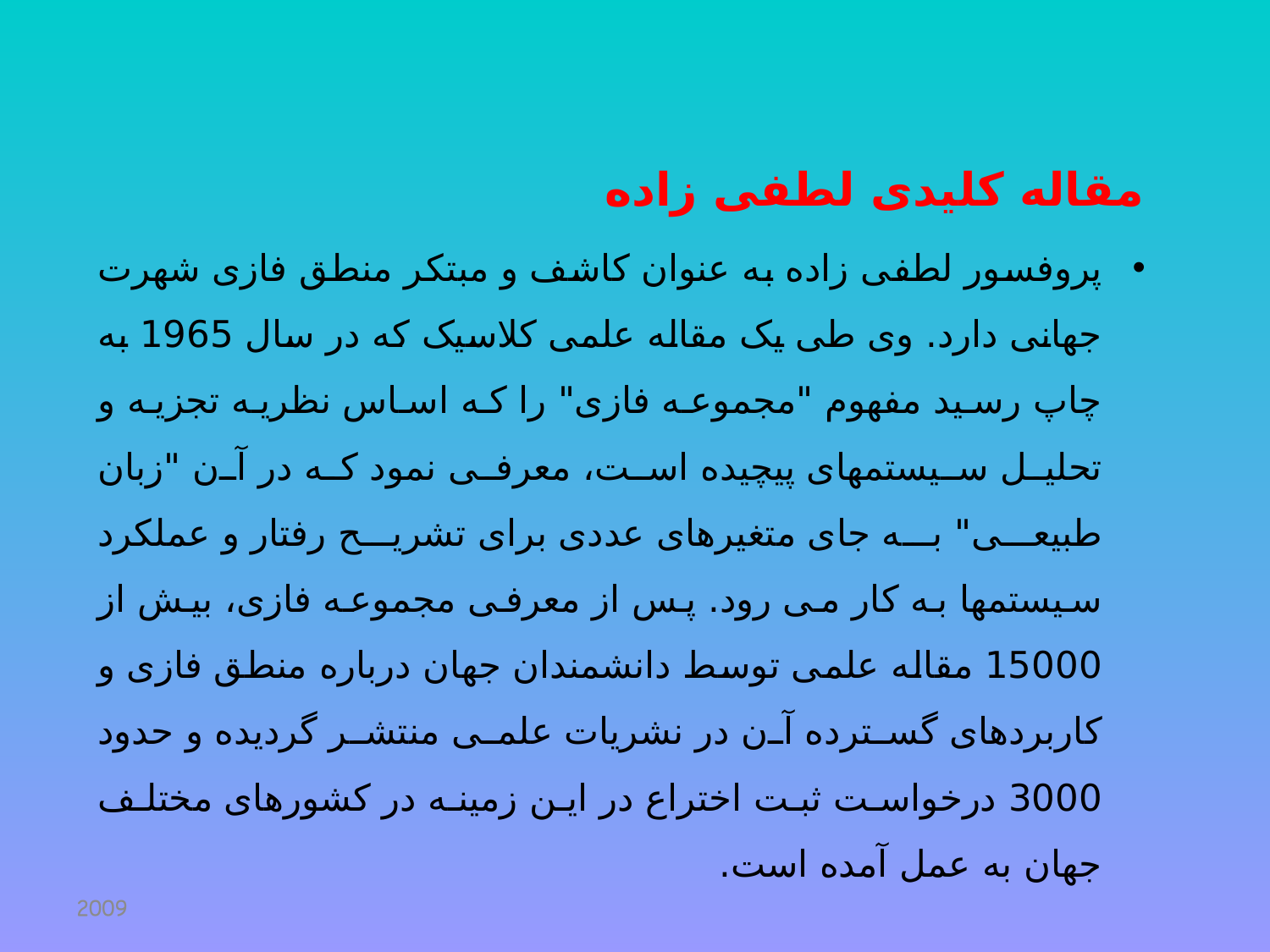

مقاله کلیدی لطفی زاده
پروفسور لطفی زاده به عنوان کاشف و مبتکر منطق فازی شهرت جهانی دارد. وی طی یک مقاله علمی کلاسیک که در سال 1965 به چاپ رسید مفهوم "مجموعه فازی" را که اساس نظریه تجزیه و تحلیل سیستمهای پیچیده است، معرفی نمود که در آن "زبان طبیعی" به جای متغیرهای عددی برای تشریح رفتار و عملکرد سیستمها به کار می رود. پس از معرفی مجموعه فازی، بیش از 15000 مقاله علمی توسط دانشمندان جهان درباره منطق فازی و کاربردهای گسترده آن در نشریات علمی منتشر گردیده و حدود 3000 درخواست ثبت اختراع در این زمینه در کشورهای مختلف جهان به عمل آمده است.
2009